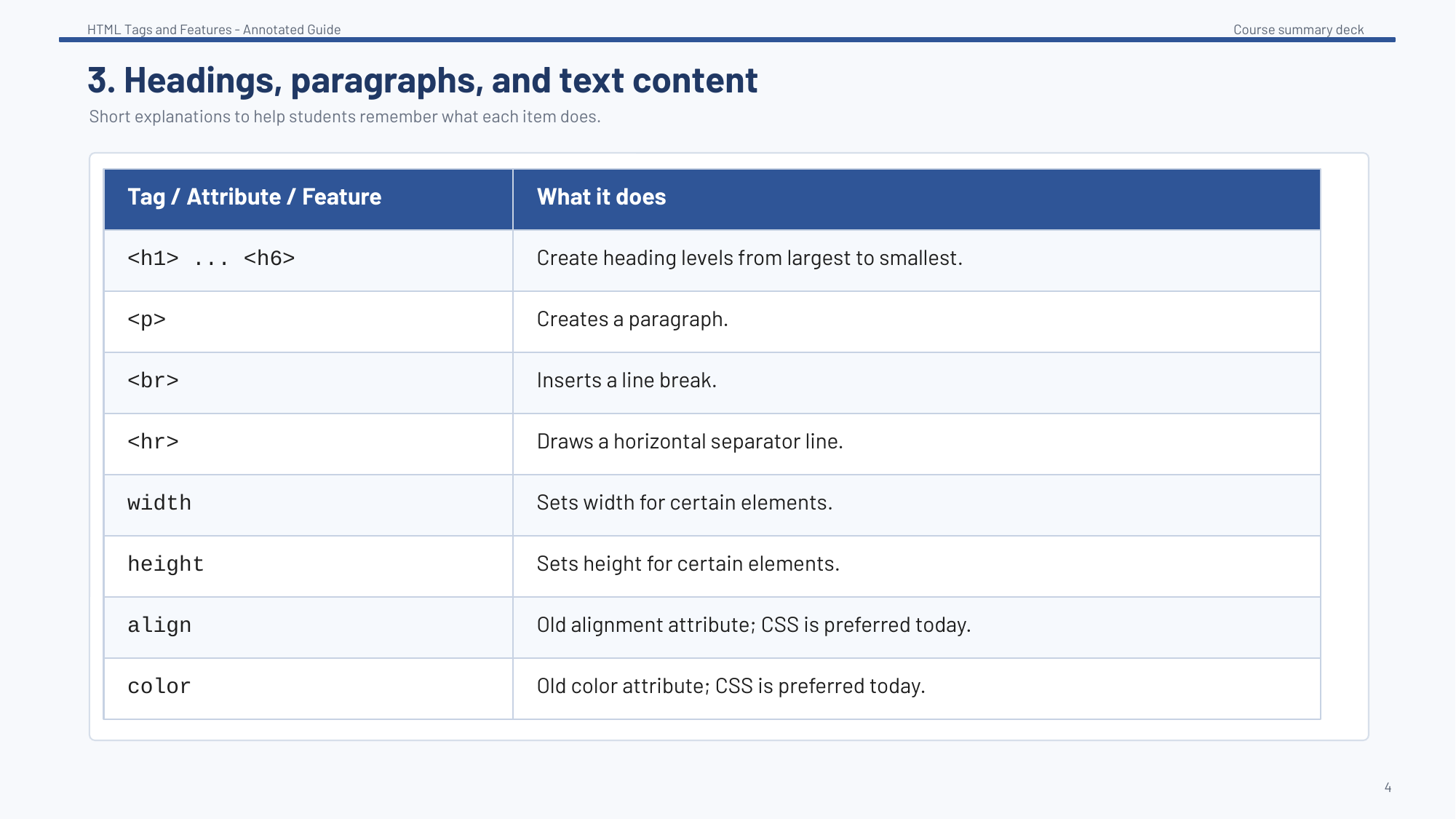

3. Headings, paragraphs, and text content
Short explanations to help students remember what each item does.

Tag / Attribute / Feature
What it does

<h1> ... <h6>
Create heading levels from largest to smallest.

<p>
Creates a paragraph.

<br>
Inserts a line break.

<hr>
Draws a horizontal separator line.

width
Sets width for certain elements.

height
Sets height for certain elements.

align
Old alignment attribute; CSS is preferred today.

color
Old color attribute; CSS is preferred today.
4